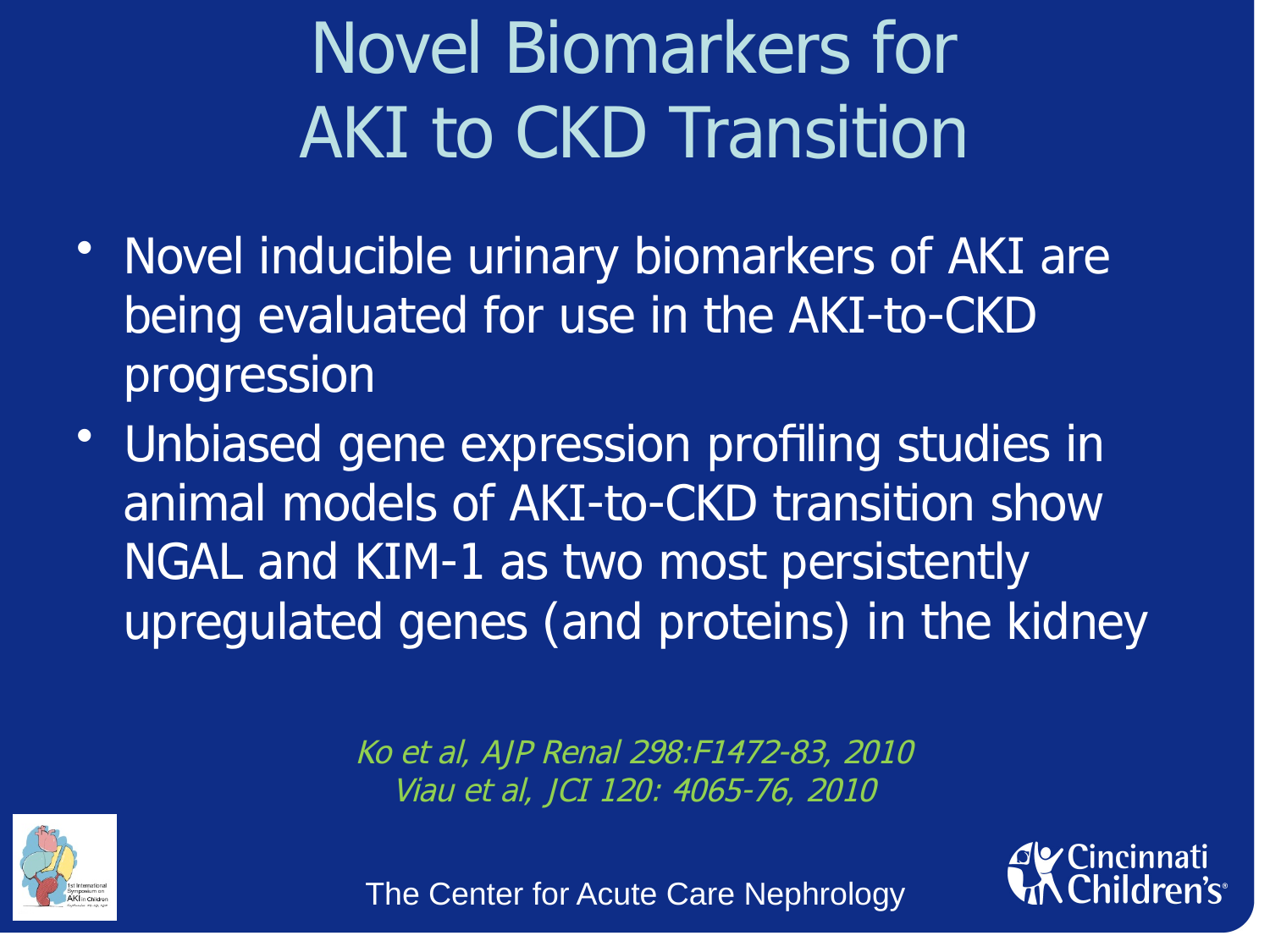

# Novel Biomarkers for AKI to CKD Transition
Novel inducible urinary biomarkers of AKI are being evaluated for use in the AKI-to-CKD progression
Unbiased gene expression profiling studies in animal models of AKI-to-CKD transition show NGAL and KIM-1 as two most persistently upregulated genes (and proteins) in the kidney
Ko et al, AJP Renal 298:F1472-83, 2010
Viau et al, JCI 120: 4065-76, 2010